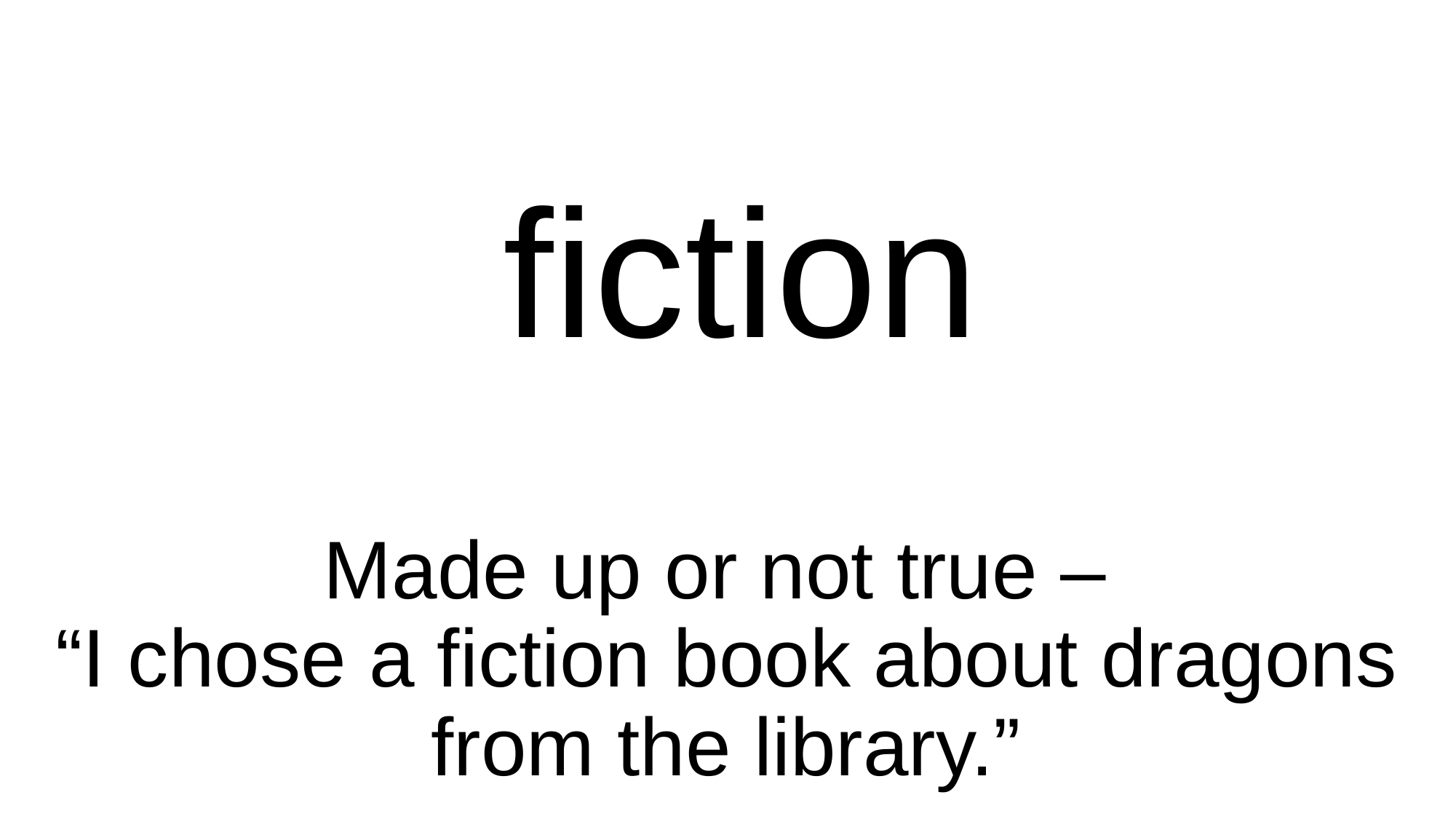

# fiction
Made up or not true –
“I chose a fiction book about dragons from the library.”